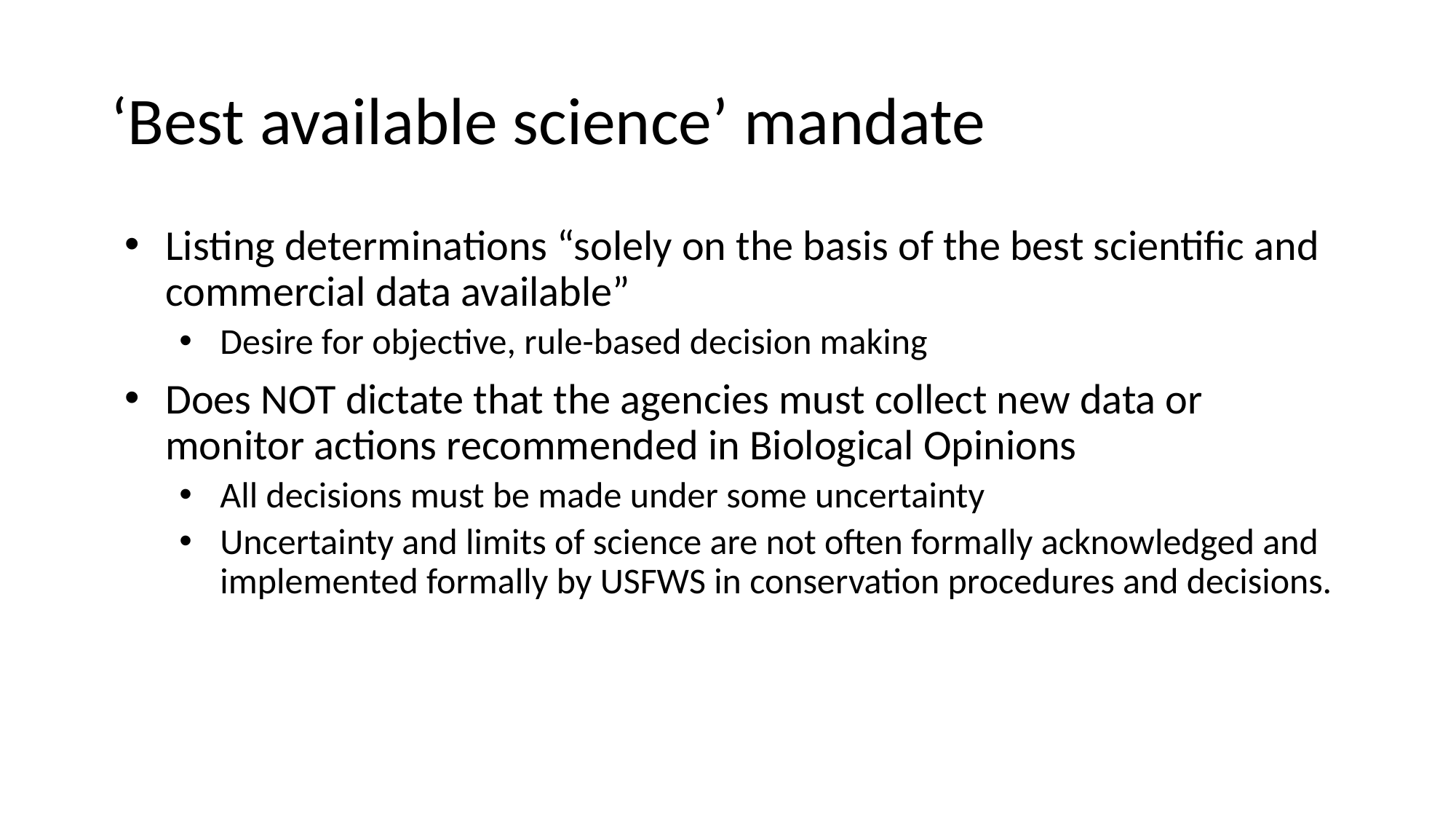

# ‘Best available science’ mandate
Listing determinations “solely on the basis of the best scientific and commercial data available”
Desire for objective, rule-based decision making
Does NOT dictate that the agencies must collect new data or monitor actions recommended in Biological Opinions
All decisions must be made under some uncertainty
Uncertainty and limits of science are not often formally acknowledged and implemented formally by USFWS in conservation procedures and decisions.